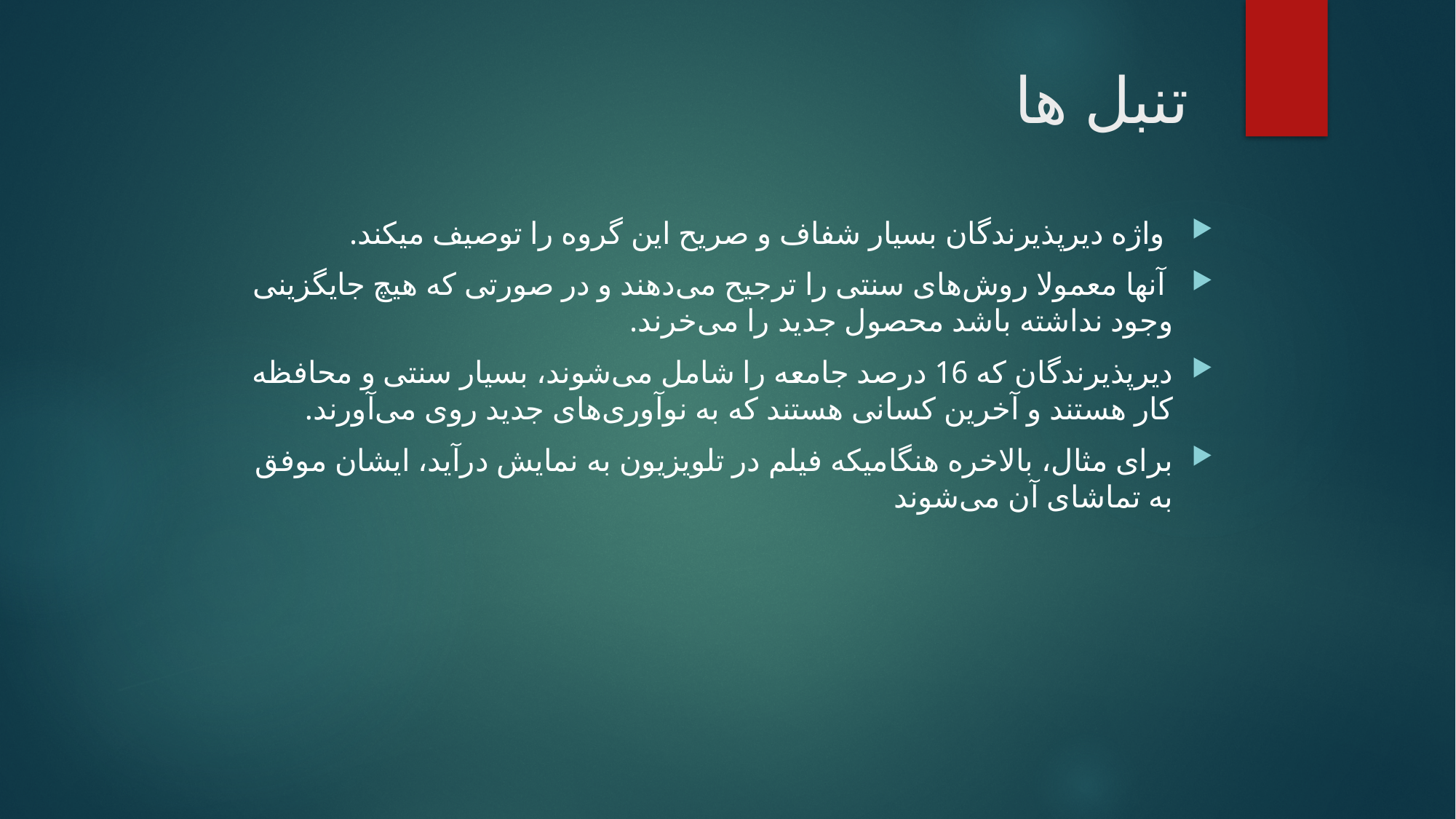

# تنبل ها
 واژه دیرپذیرندگان بسیار شفاف و صریح این گروه را توصیف میکند.
 آنها معمولا روش‌های سنتی را ترجیح می‌دهند و در صورتی که هیچ جایگزینی وجود نداشته باشد محصول جدید را می‌خرند.
دیرپذیرندگان که 16 درصد جامعه را شامل می‌شوند، بسیار سنتی و محافظه کار هستند و آخرین کسانی هستند که به نوآوری‌های جدید روی می‌آورند.
برای مثال، بالاخره هنگامیکه فیلم در تلویزیون به نمایش درآید، ایشان موفق به تماشای آن می‌شوند